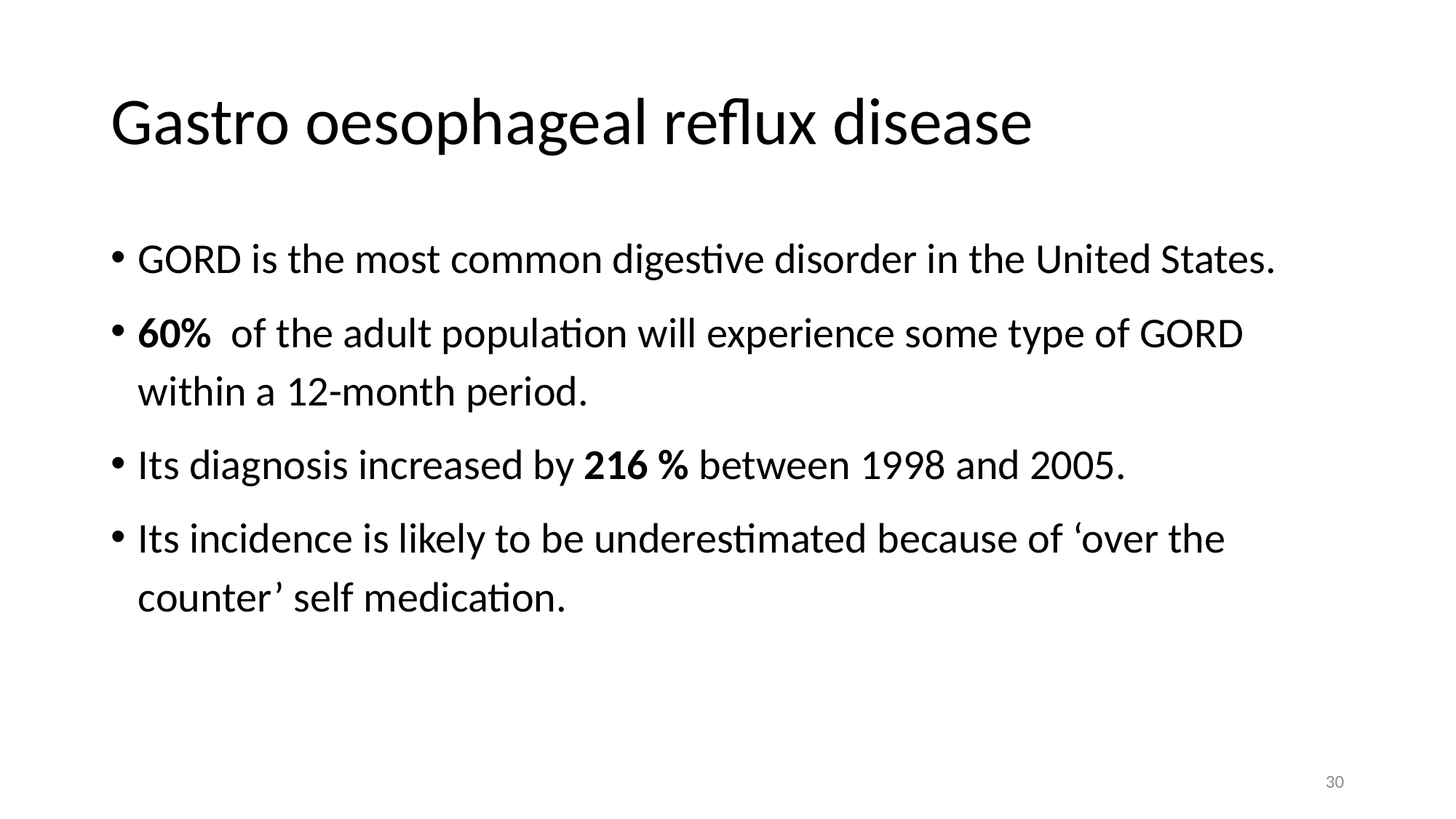

# Gastro oesophageal reflux disease
GORD is the most common digestive disorder in the United States.
60%  of the adult population will experience some type of GORD within a 12-month period.
Its diagnosis increased by 216 % between 1998 and 2005.
Its incidence is likely to be underestimated because of ‘over the counter’ self medication.

30